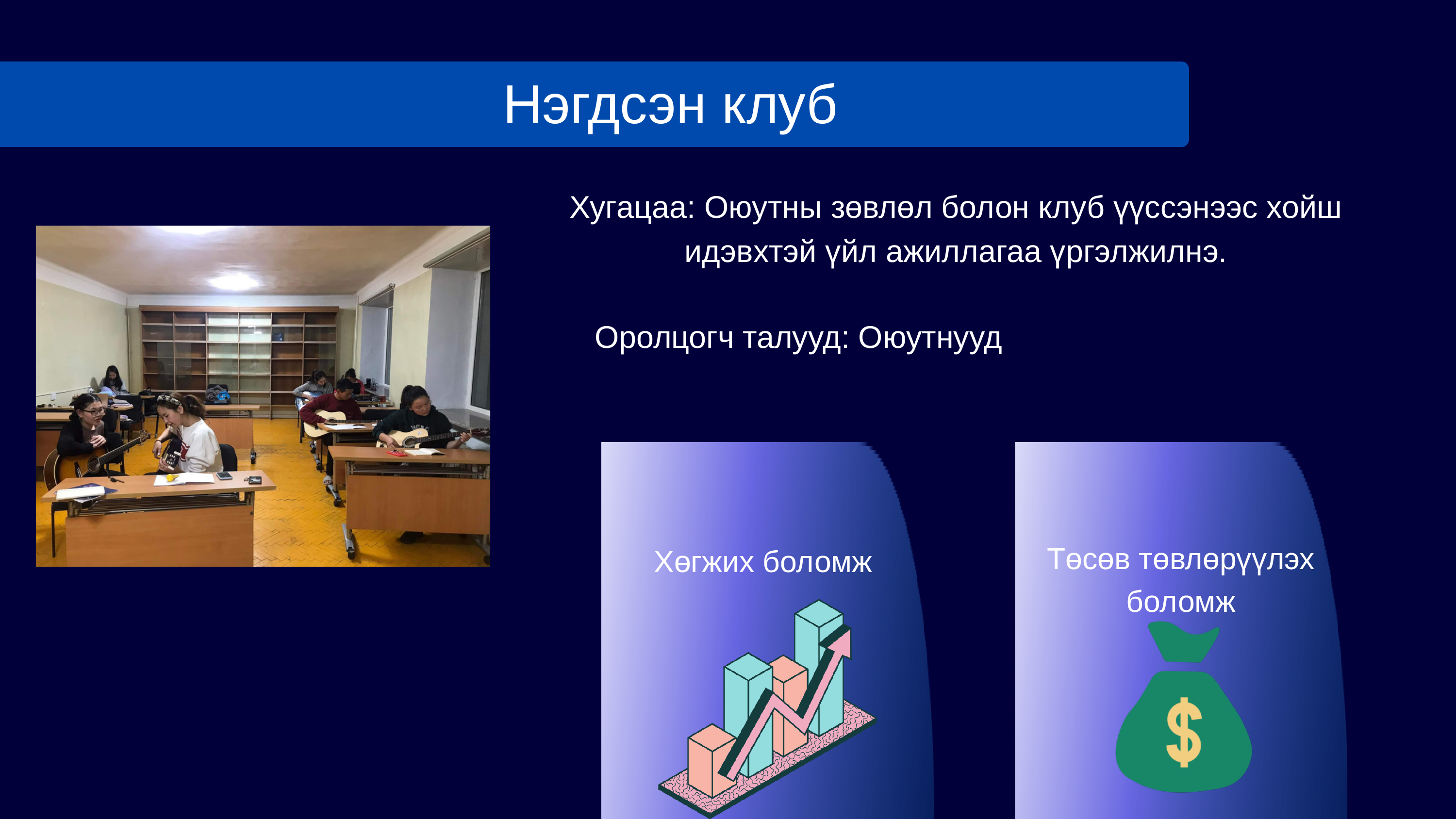

Нэгдсэн клуб

Хугацаа: Оюутны зөвлөл болон клуб үүссэнээс хойш идэвхтэй үйл ажиллагаа үргэлжилнэ.

Оролцогч талууд: Оюутнууд

Төсөв төвлөрүүлэх боломж
Хөгжих боломж